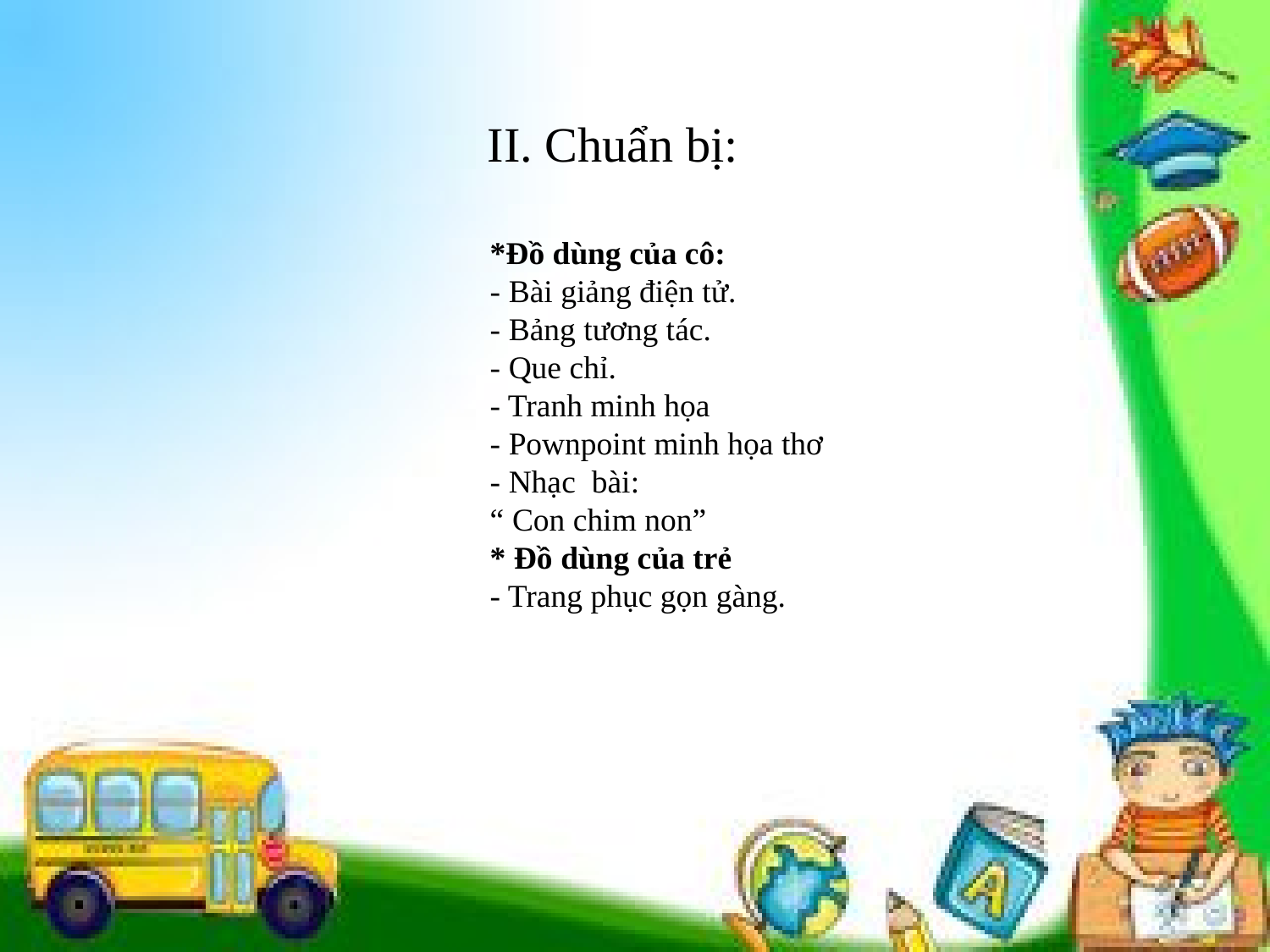

II. Chuẩn bị:
*Đồ dùng của cô:
- Bài giảng điện tử.
- Bảng tương tác.
- Que chỉ.
- Tranh minh họa
- Pownpoint minh họa thơ
- Nhạc  bài:
“ Con chim non”
* Đồ dùng của trẻ
- Trang phục gọn gàng.